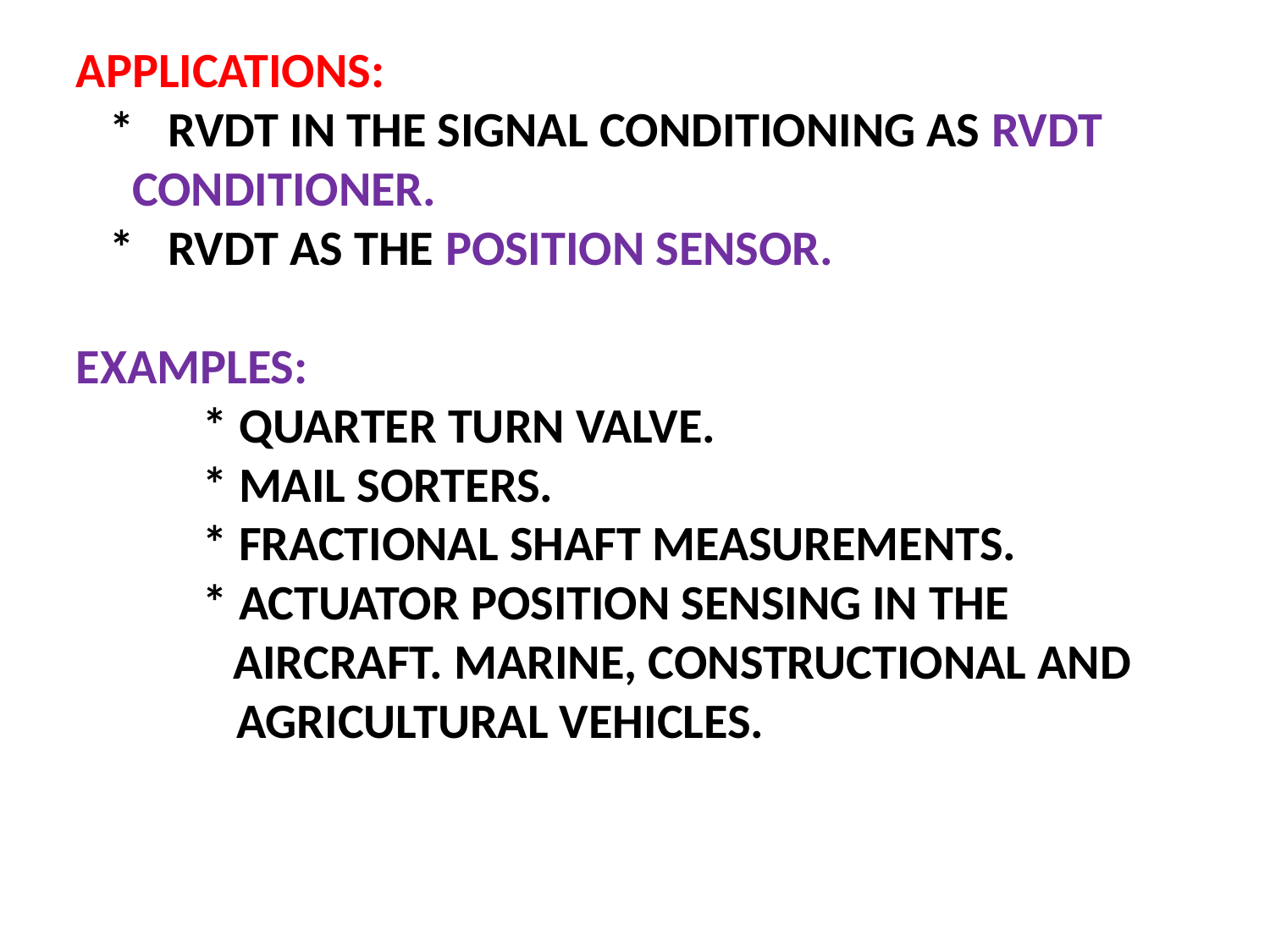

APPLICATIONS:
   *   RVDT IN THE SIGNAL CONDITIONING AS RVDT
     CONDITIONER.
   *   RVDT AS THE POSITION SENSOR.

EXAMPLES:
	* QUARTER TURN VALVE.
	* MAIL SORTERS.
	* FRACTIONAL SHAFT MEASUREMENTS.
	* ACTUATOR POSITION SENSING IN THE
              AIRCRAFT. MARINE, CONSTRUCTIONAL AND 	   AGRICULTURAL VEHICLES.